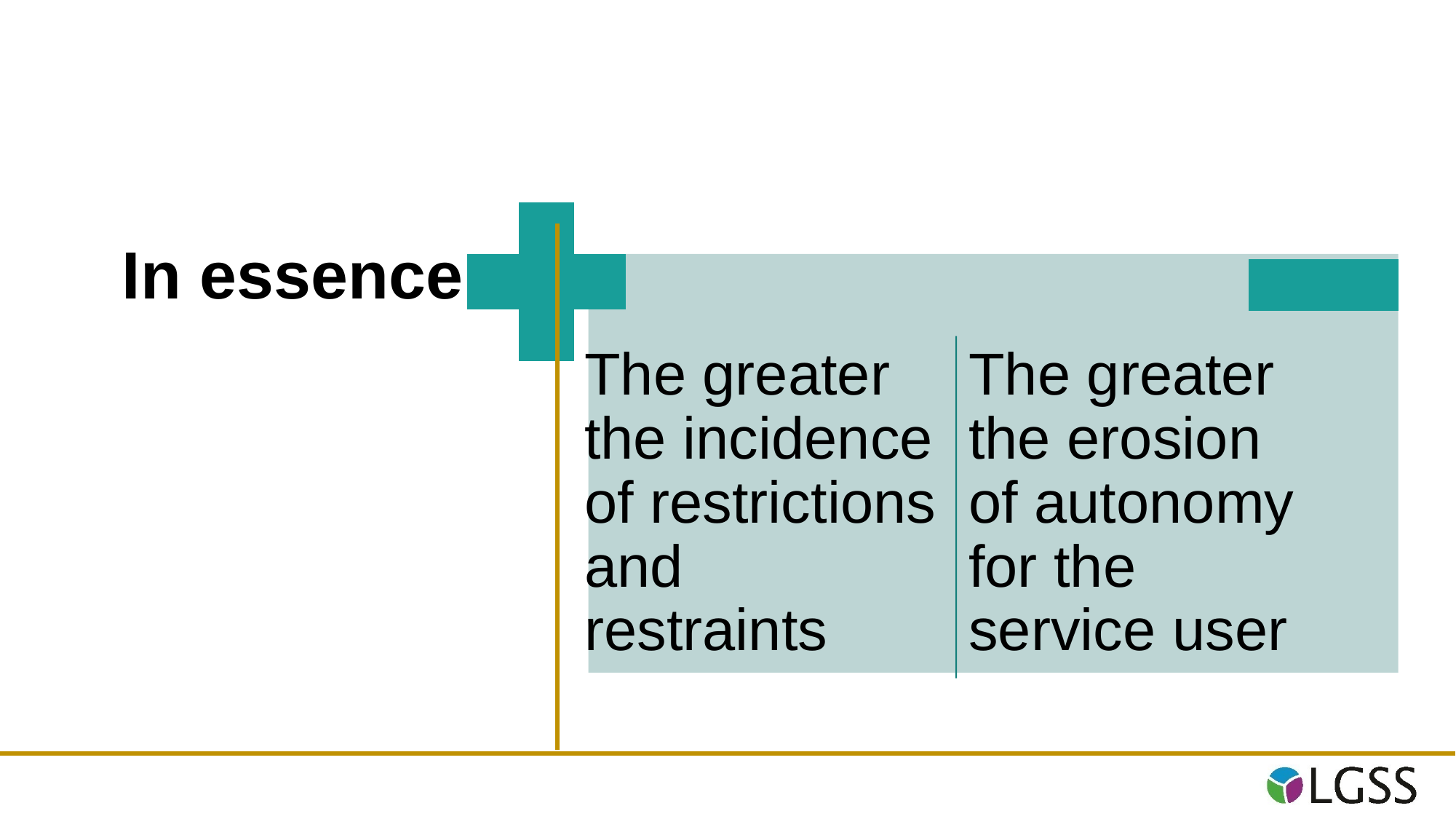

The greater the incidence of restrictions and restraints
The greater the erosion of autonomy for the service user
In essence: